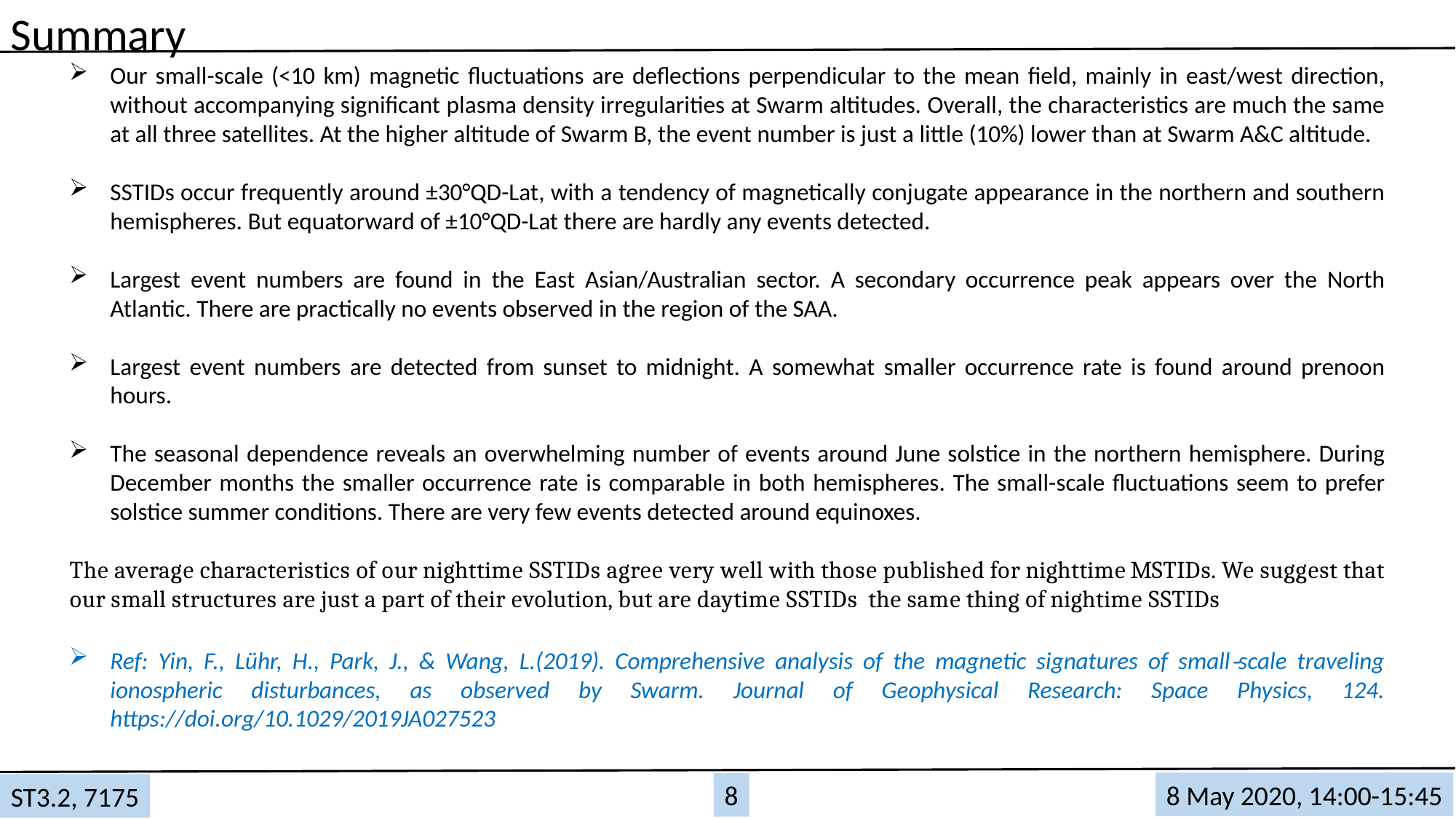

Summary
Our small-scale (<10 km) magnetic fluctuations are deflections perpendicular to the mean field, mainly in east/west direction, without accompanying significant plasma density irregularities at Swarm altitudes. Overall, the characteristics are much the same at all three satellites. At the higher altitude of Swarm B, the event number is just a little (10%) lower than at Swarm A&C altitude.

SSTIDs occur frequently around ±30°QD-Lat, with a tendency of magnetically conjugate appearance in the northern and southern hemispheres. But equatorward of ±10°QD-Lat there are hardly any events detected.

Largest event numbers are found in the East Asian/Australian sector. A secondary occurrence peak appears over the North Atlantic. There are practically no events observed in the region of the SAA.

Largest event numbers are detected from sunset to midnight. A somewhat smaller occurrence rate is found around prenoon hours.

The seasonal dependence reveals an overwhelming number of events around June solstice in the northern hemisphere. During December months the smaller occurrence rate is comparable in both hemispheres. The small-scale fluctuations seem to prefer solstice summer conditions. There are very few events detected around equinoxes.

The average characteristics of our nighttime SSTIDs agree very well with those published for nighttime MSTIDs. We suggest that our small structures are just a part of their evolution, but are daytime SSTIDs  the same thing of nightime SSTIDs

Ref: Yin, F., Lühr, H., Park, J., & Wang, L.(2019). Comprehensive analysis of the magnetic signatures of small‐scale traveling ionospheric disturbances, as observed by Swarm. Journal of Geophysical Research: Space Physics, 124. https://doi.org/10.1029/2019JA027523

8 May 2020, 14:00-15:45
8
ST3.2, 7175